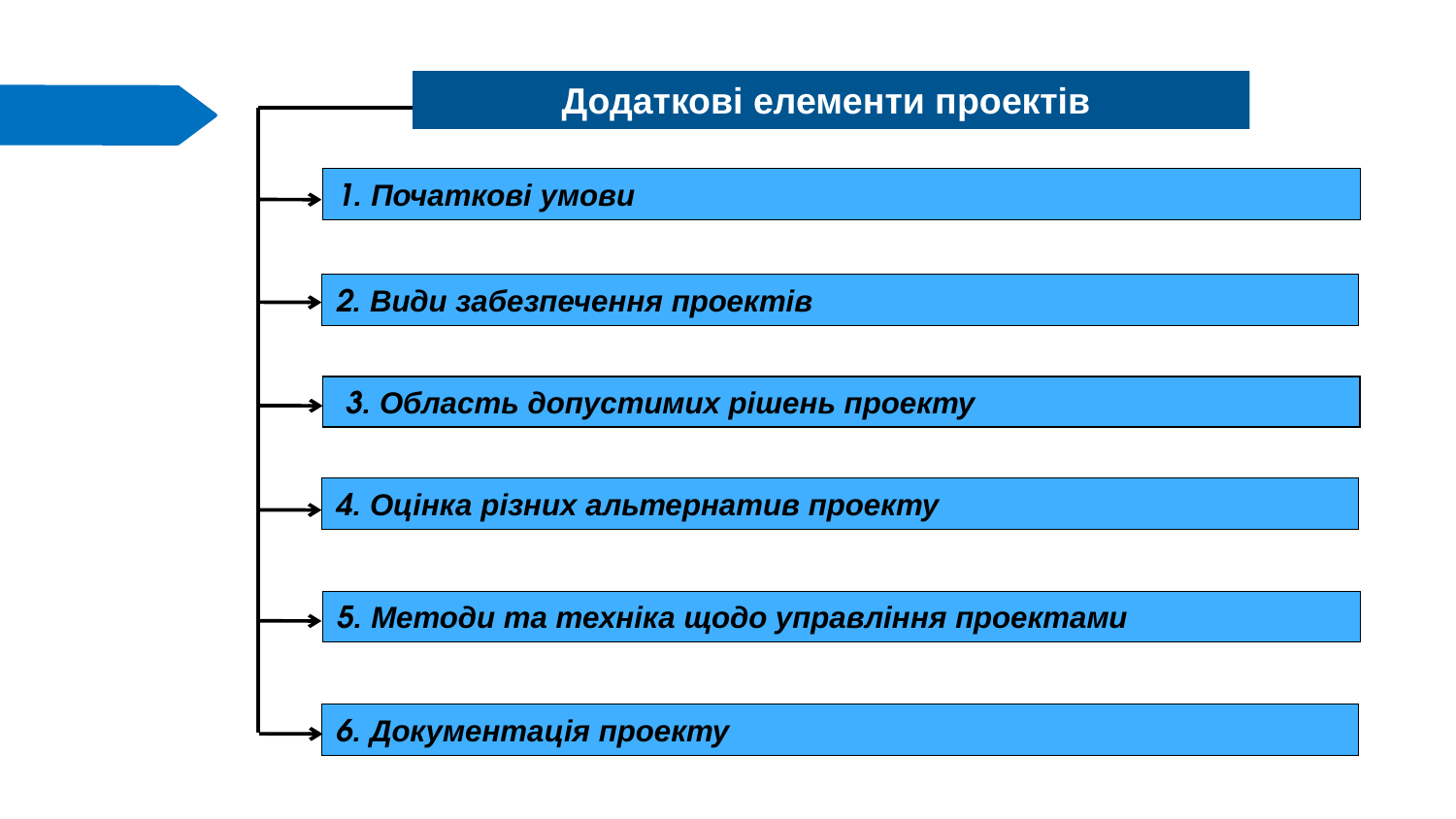

Додаткові елементи проектів
1. Початкові умови
 3. Область допустимих рішень проекту
4. Оцінка різних альтернатив проекту
6. Документація проекту
5. Методи та техніка щодо управління проектами
2. Види забезпечення проектів